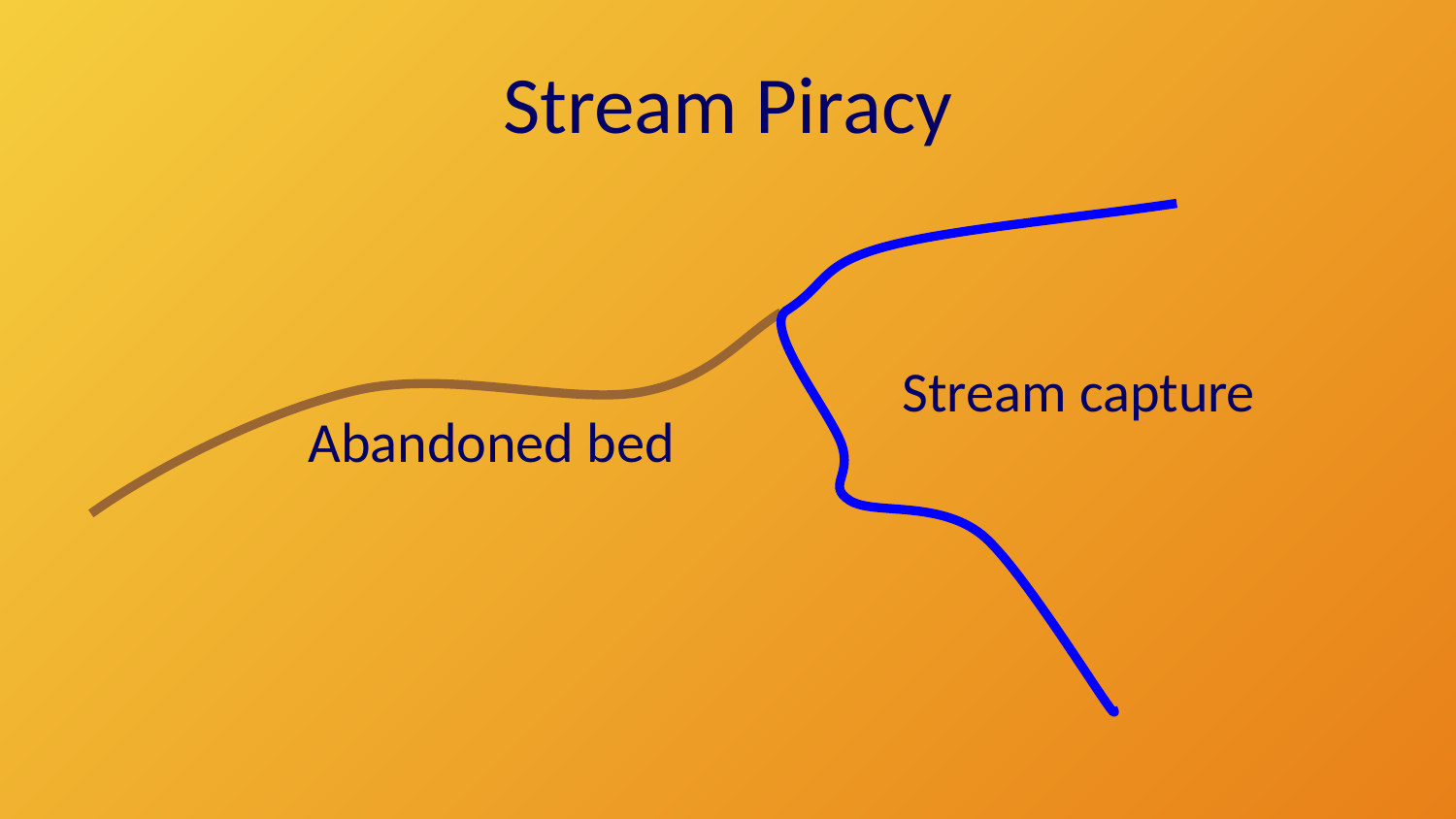

# Stream Piracy

Stream capture
Abandoned bed